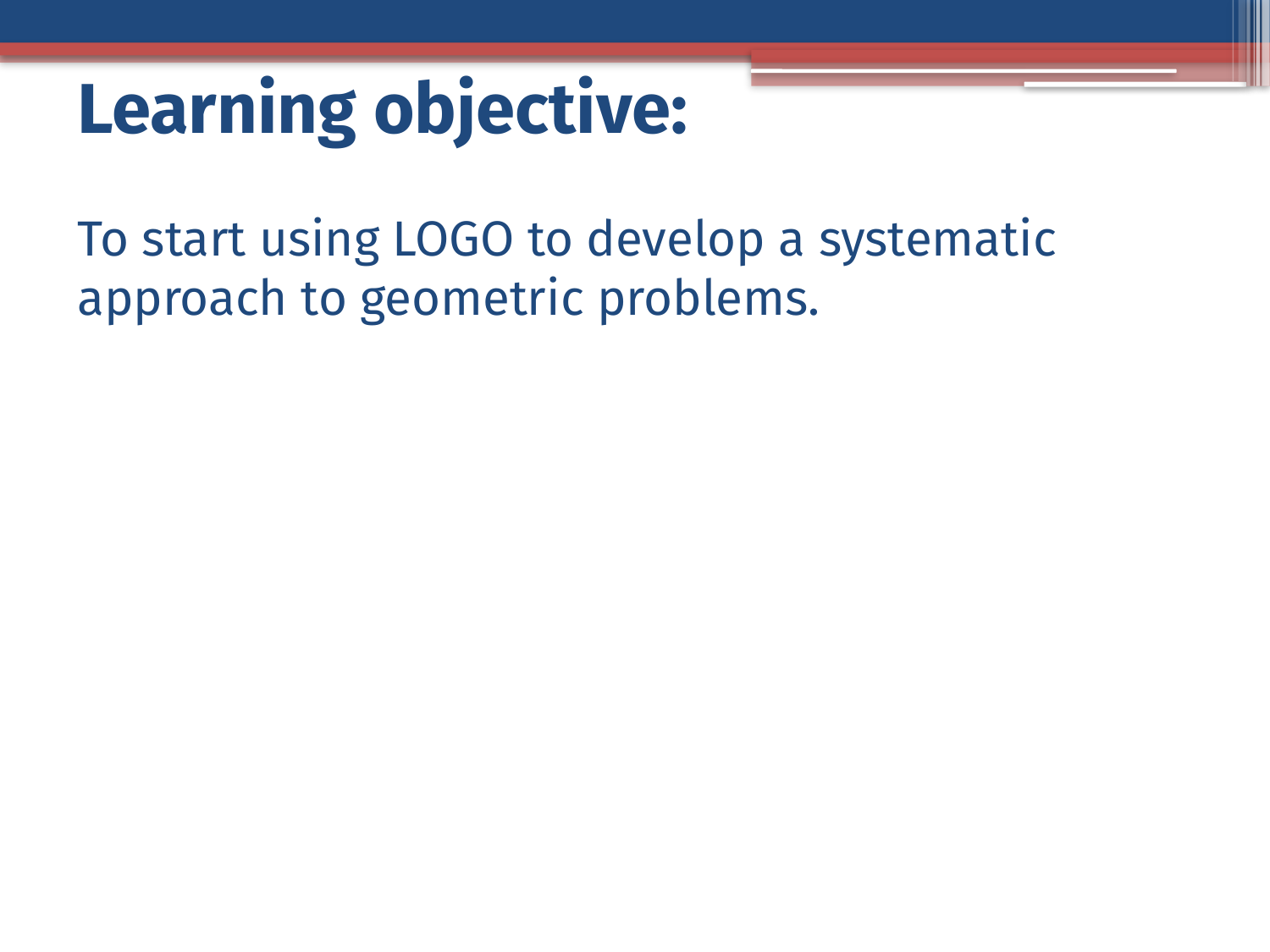

# Learning objective: To start using LOGO to develop a systematic approach to geometric problems.